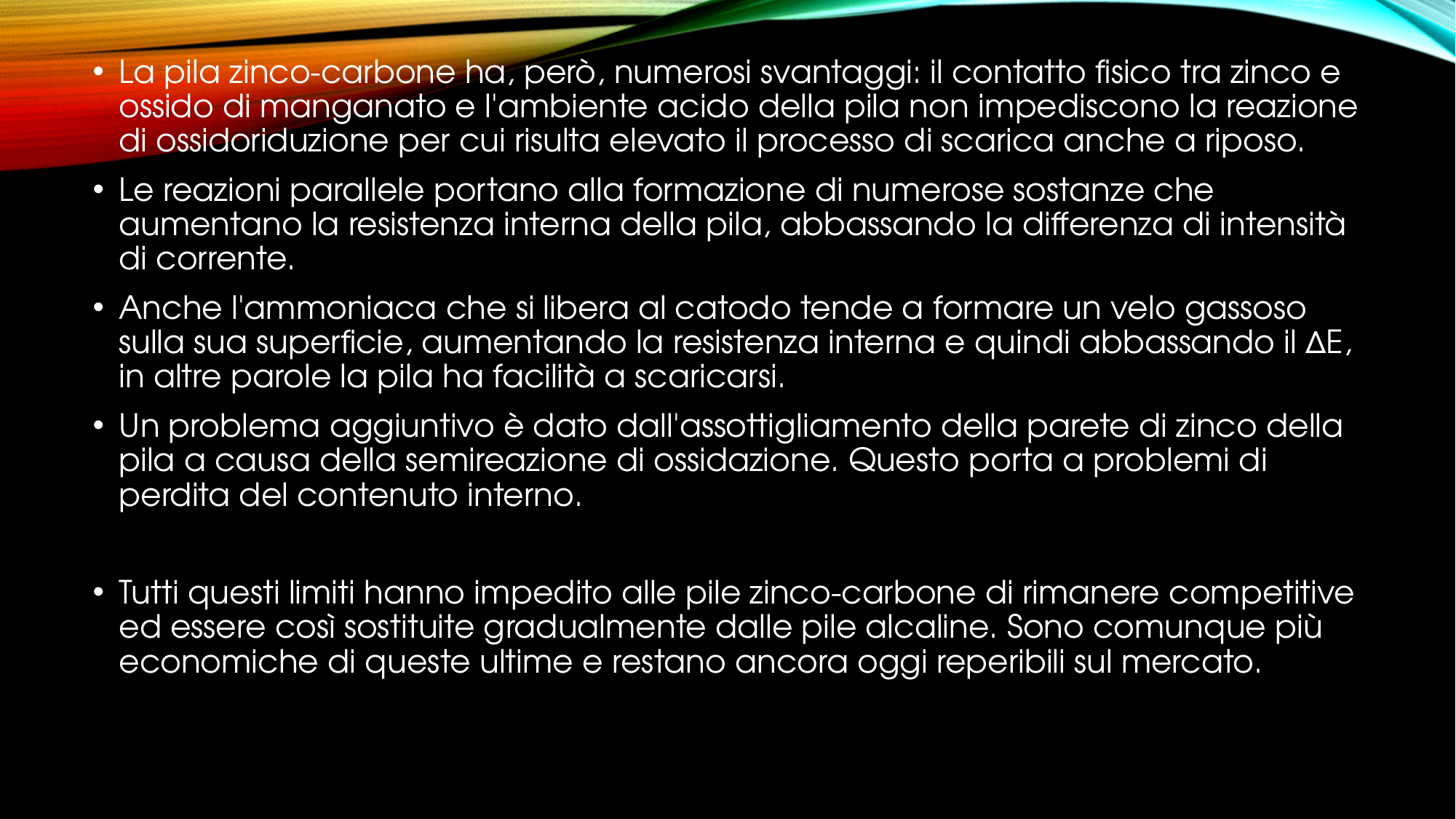

La pila zinco-carbone ha, però, numerosi svantaggi: il contatto fisico tra zinco e ossido di manganato e l'ambiente acido della pila non impediscono la reazione di ossidoriduzione per cui risulta elevato il processo di scarica anche a riposo.
Le reazioni parallele portano alla formazione di numerose sostanze che aumentano la resistenza interna della pila, abbassando la differenza di intensità di corrente.
Anche l'ammoniaca che si libera al catodo tende a formare un velo gassoso sulla sua superficie, aumentando la resistenza interna e quindi abbassando il ∆E, in altre parole la pila ha facilità a scaricarsi.
Un problema aggiuntivo è dato dall'assottigliamento della parete di zinco della pila a causa della semireazione di ossidazione. Questo porta a problemi di perdita del contenuto interno.

Tutti questi limiti hanno impedito alle pile zinco-carbone di rimanere competitive ed essere così sostituite gradualmente dalle pile alcaline. Sono comunque più economiche di queste ultime e restano ancora oggi reperibili sul mercato.